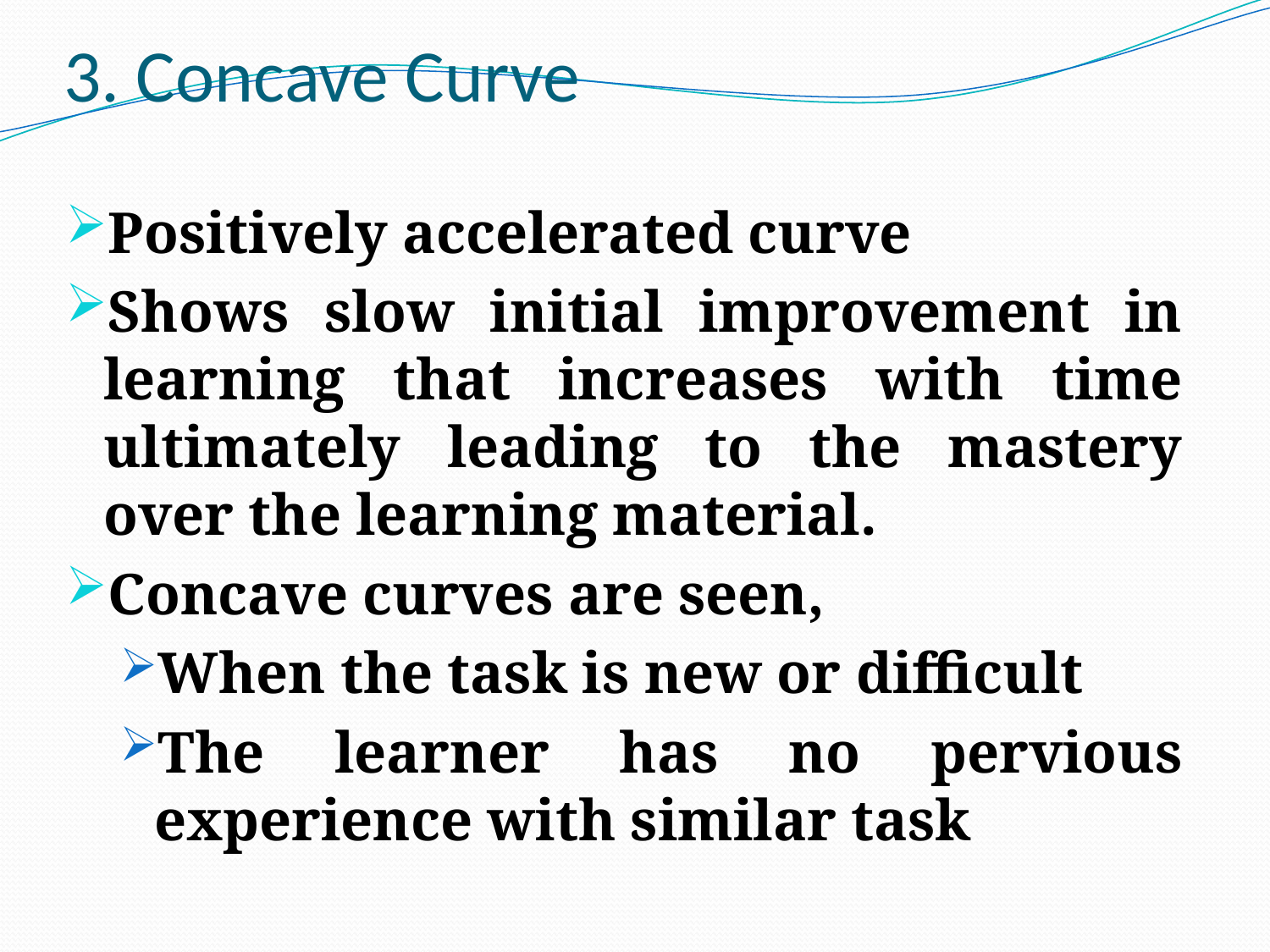

# 3. Concave Curve
Positively accelerated curve
Shows slow initial improvement in learning that increases with time ultimately leading to the mastery over the learning material.
Concave curves are seen,
When the task is new or difficult
The learner has no pervious experience with similar task